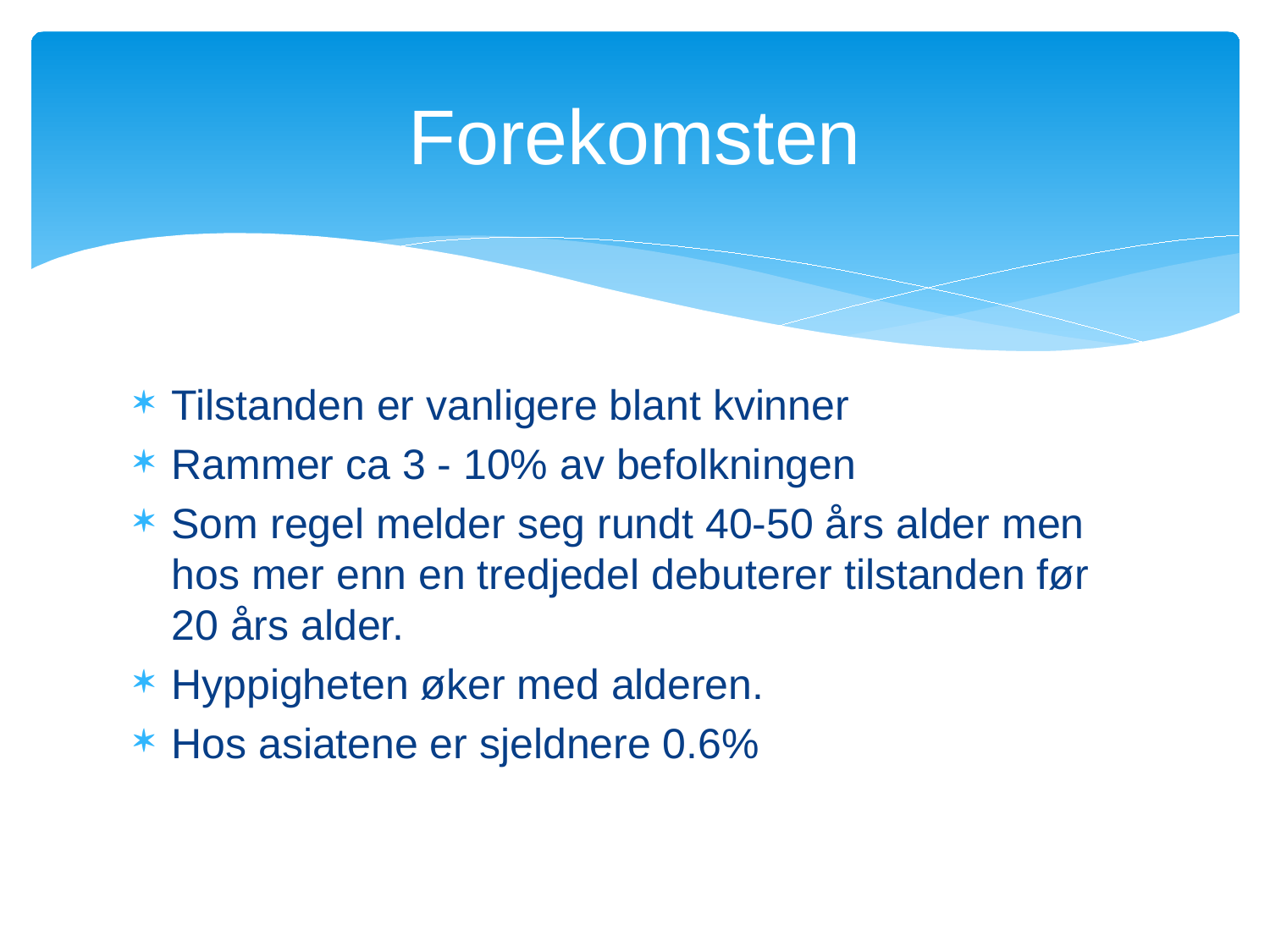

# Forekomsten
Tilstanden er vanligere blant kvinner
Rammer ca 3 - 10% av befolkningen
Som regel melder seg rundt 40-50 års alder men hos mer enn en tredjedel debuterer tilstanden før 20 års alder.
Hyppigheten øker med alderen.
Hos asiatene er sjeldnere 0.6%